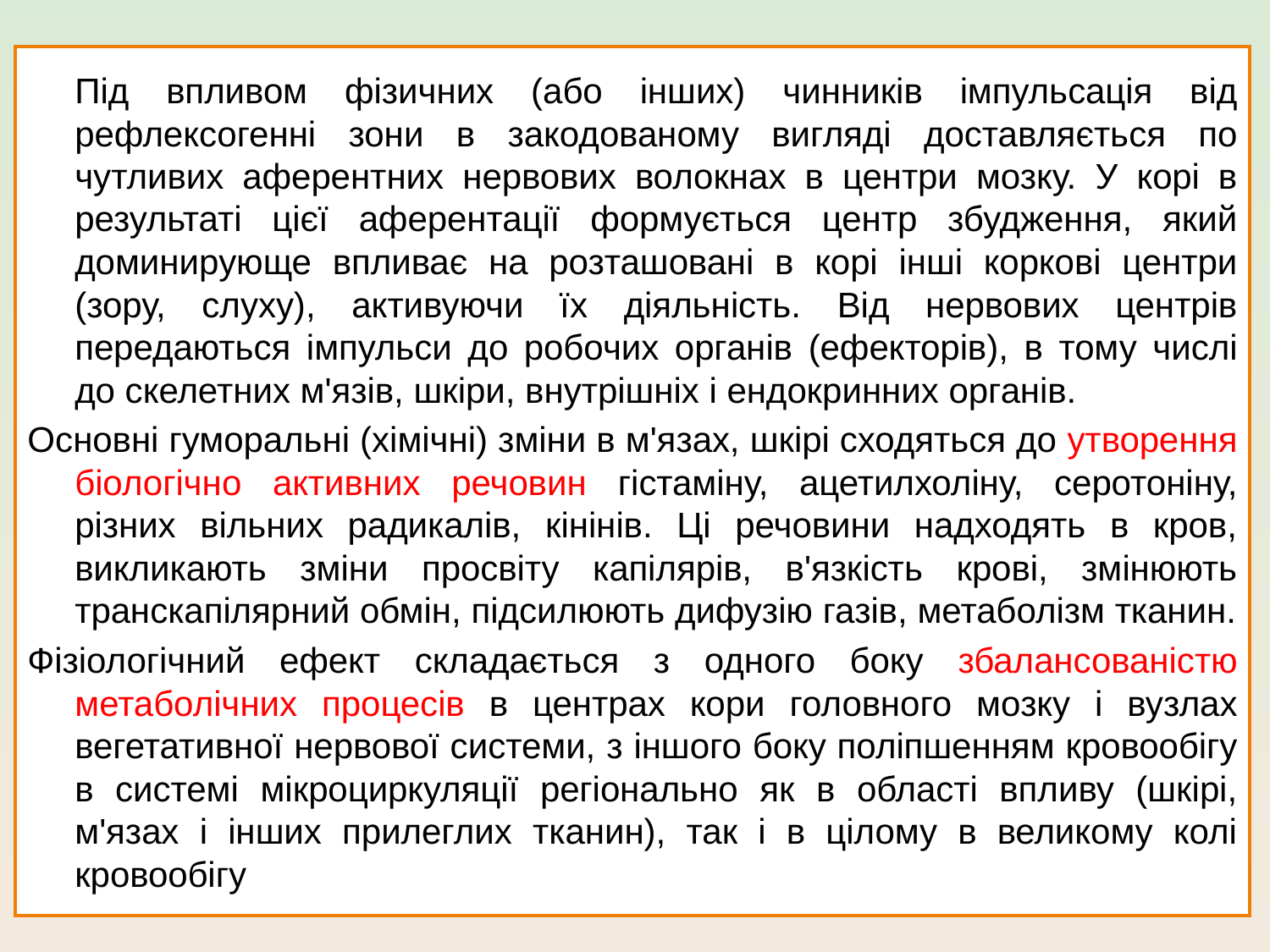

Під впливом фізичних (або інших) чинників імпульсація від рефлексогенні зони в закодованому вигляді доставляється по чутливих аферентних нервових волокнах в центри мозку. У корі в результаті цієї аферентації формується центр збудження, який доминирующе впливає на розташовані в корі інші коркові центри (зору, слуху), активуючи їх діяльність. Від нервових центрів передаються імпульси до робочих органів (ефекторів), в тому числі до скелетних м'язів, шкіри, внутрішніх і ендокринних органів.
Основні гуморальні (хімічні) зміни в м'язах, шкірі сходяться до утворення біологічно активних речовин гістаміну, ацетилхоліну, серотоніну, різних вільних радикалів, кінінів. Ці речовини надходять в кров, викликають зміни просвіту капілярів, в'язкість крові, змінюють транскапілярний обмін, підсилюють дифузію газів, метаболізм тканин.
Фізіологічний ефект складається з одного боку збалансованістю метаболічних процесів в центрах кори головного мозку і вузлах вегетативної нервової системи, з іншого боку поліпшенням кровообігу в системі мікроциркуляції регіонально як в області впливу (шкірі, м'язах і інших прилеглих тканин), так і в цілому в великому колі кровообігу